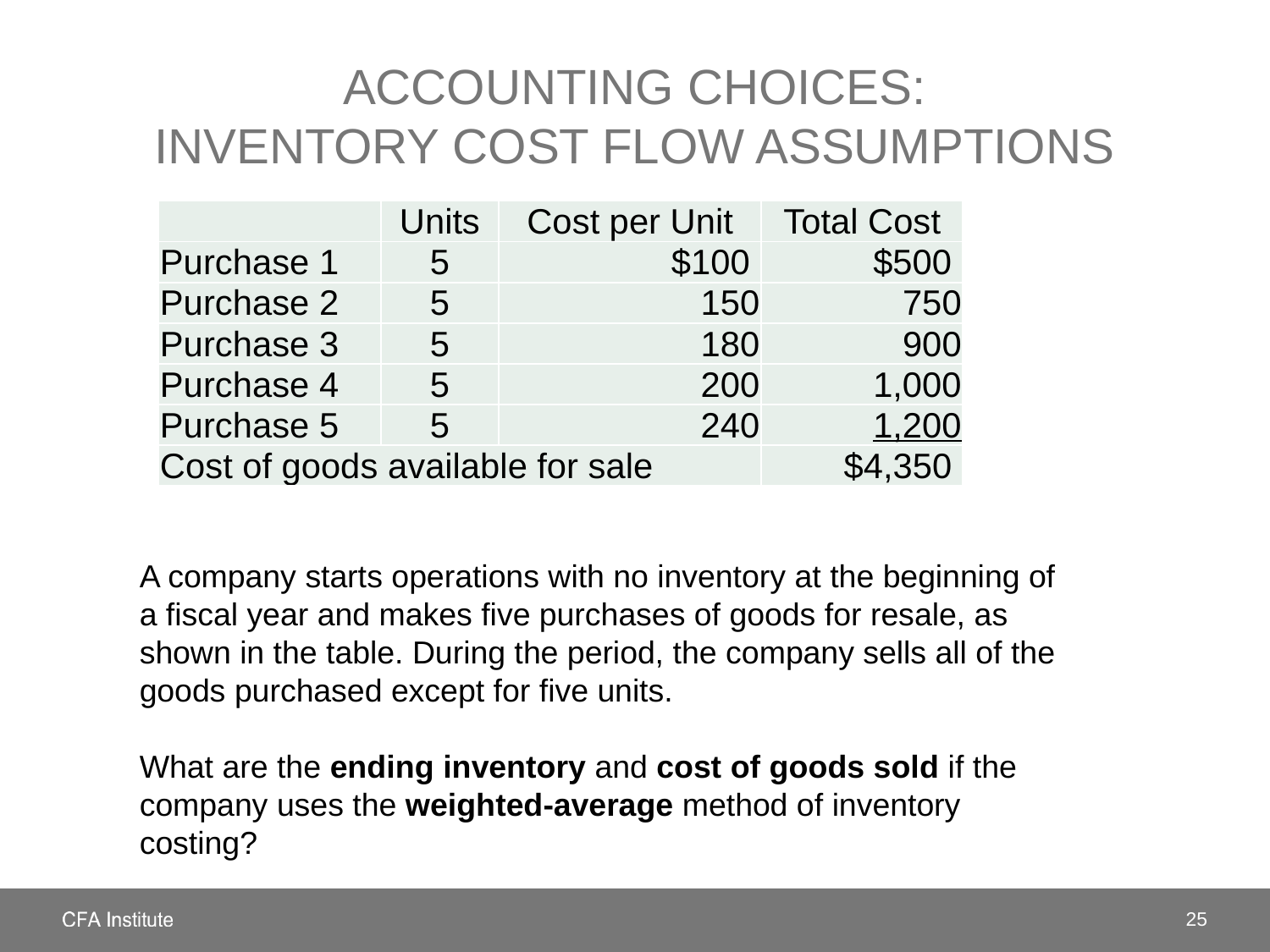

# Accounting Choices: Inventory cost flow assumptions
|  | Units | Cost per Unit | Total Cost |
| --- | --- | --- | --- |
| Purchase 1 | 5 | $100 | $500 |
| Purchase 2 | 5 | 150 | 750 |
| Purchase 3 | 5 | 180 | 900 |
| Purchase 4 | 5 | 200 | 1,000 |
| Purchase 5 | 5 | 240 | 1,200 |
| Cost of goods available for sale |  |  | $4,350 |
A company starts operations with no inventory at the beginning of a fiscal year and makes five purchases of goods for resale, as shown in the table. During the period, the company sells all of the goods purchased except for five units.

What are the ending inventory and cost of goods sold if the company uses the weighted-average method of inventory costing?
25